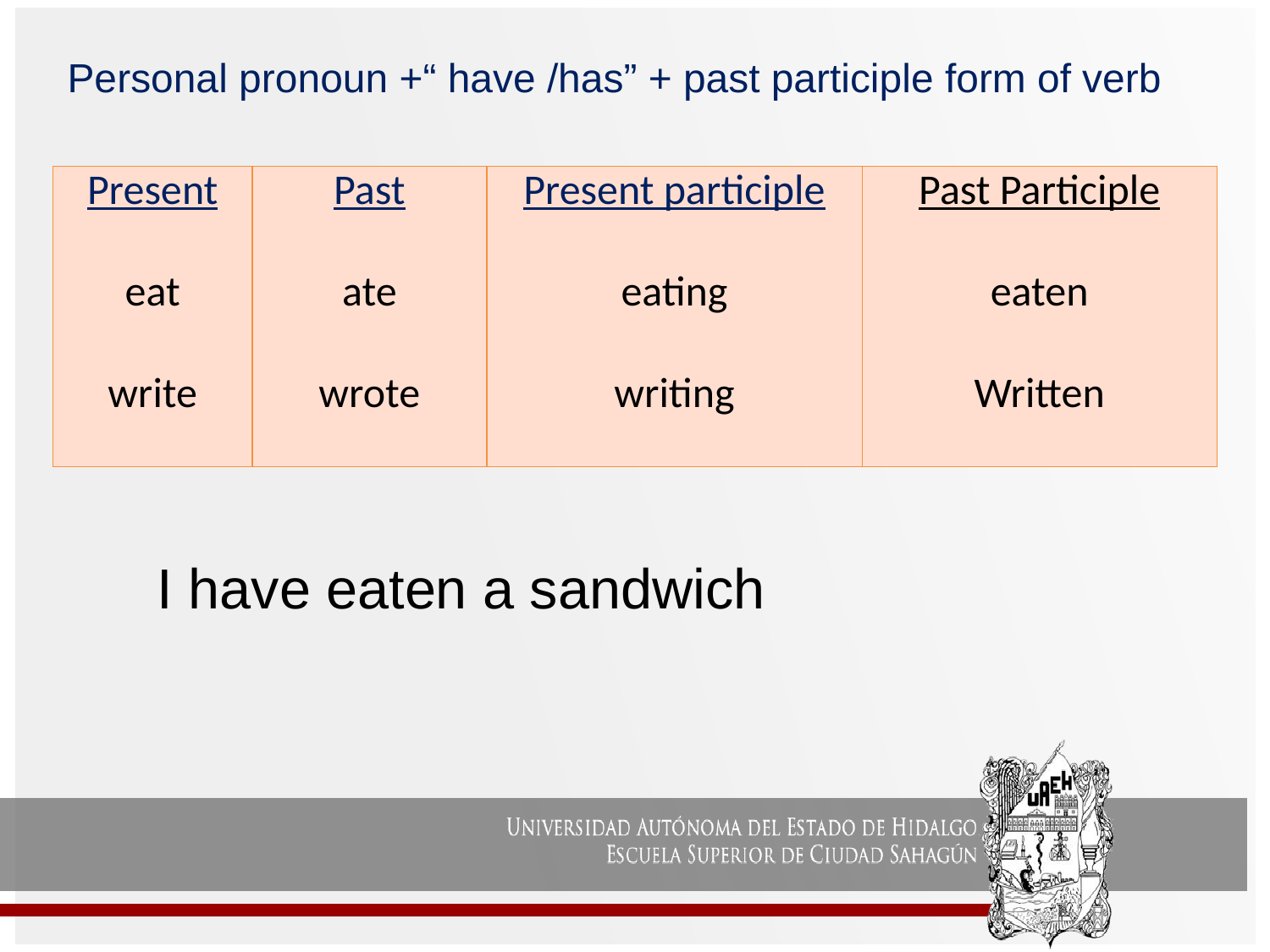

Personal pronoun +“ have /has” + past participle form of verb

| Present eat write | Past ate wrote | Present participle eating writing | Past Participle eaten Written |
| --- | --- | --- | --- |
I have eaten a sandwich